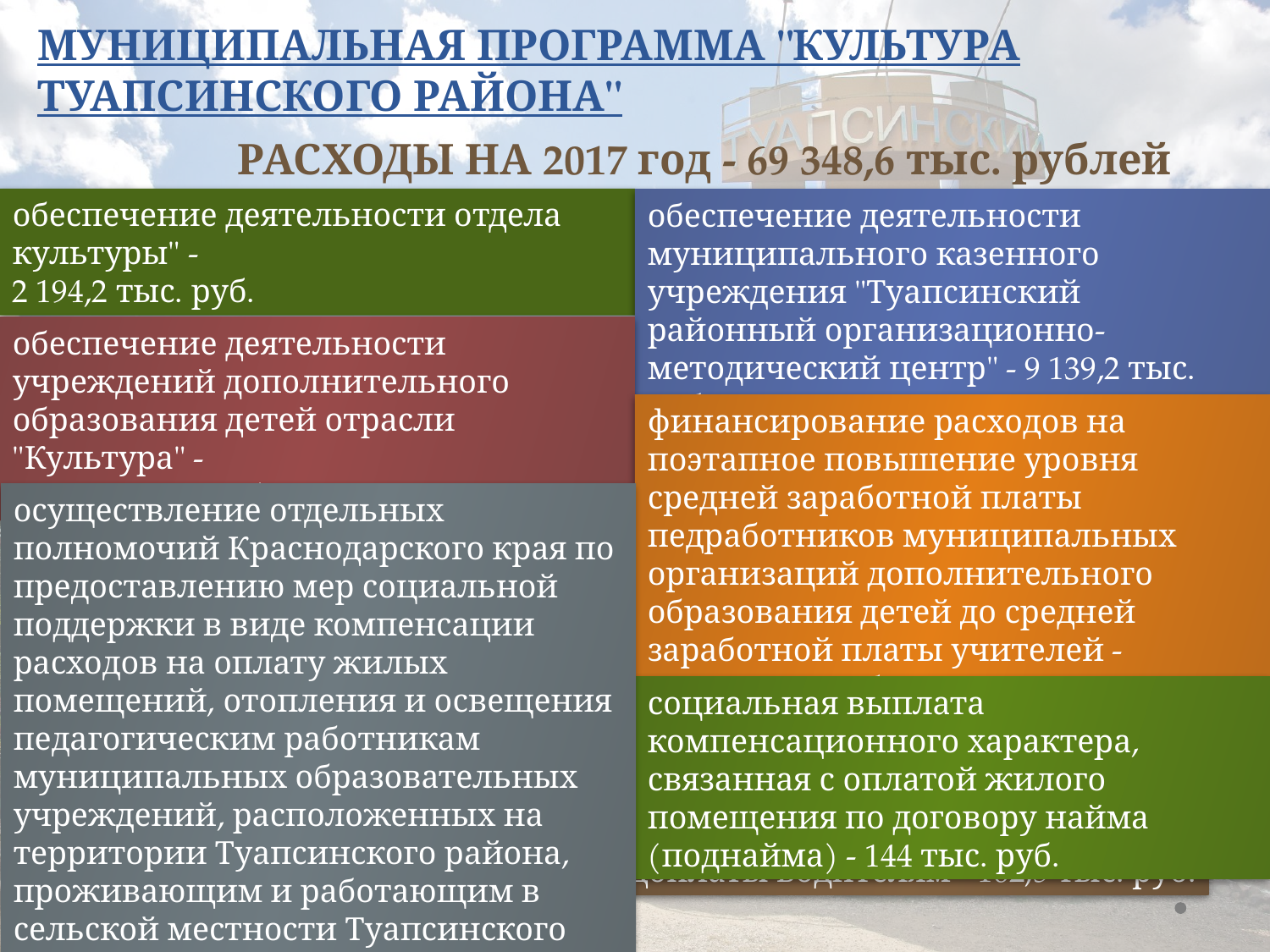

# МУНИЦИПАЛЬНАЯ ПРОГРАММА "КУЛЬТУРА ТУАПСИНСКОГО РАЙОНА"
РАСХОДЫ НА 2017 год - 69 348,6 тыс. рублей
обеспечение деятельности отдела культуры" -
2 194,2 тыс. руб.
обеспечение деятельности муниципального казенного учреждения "Туапсинский районный организационно-методический центр" - 9 139,2 тыс. руб.
обеспечение деятельности учреждений дополнительного образования детей отрасли "Культура" -
48 866,9 тыс. руб.
финансирование расходов на поэтапное повышение уровня средней заработной платы педработников муниципальных организаций дополнительного образования детей до средней заработной платы учителей -
8 785,2 тыс. руб.
осуществление отдельных полномочий Краснодарского края по предоставлению мер социальной поддержки в виде компенсации расходов на оплату жилых помещений, отопления и освещения педагогическим работникам муниципальных образовательных учреждений, расположенных на территории Туапсинского района, проживающим и работающим в сельской местности Туапсинского района - 56,6 тыс. руб.
социальная выплата компенсационного характера, связанная с оплатой жилого помещения по договору найма (поднайма) - 144 тыс. руб.
доплаты водителям - 162,5 тыс. руб.